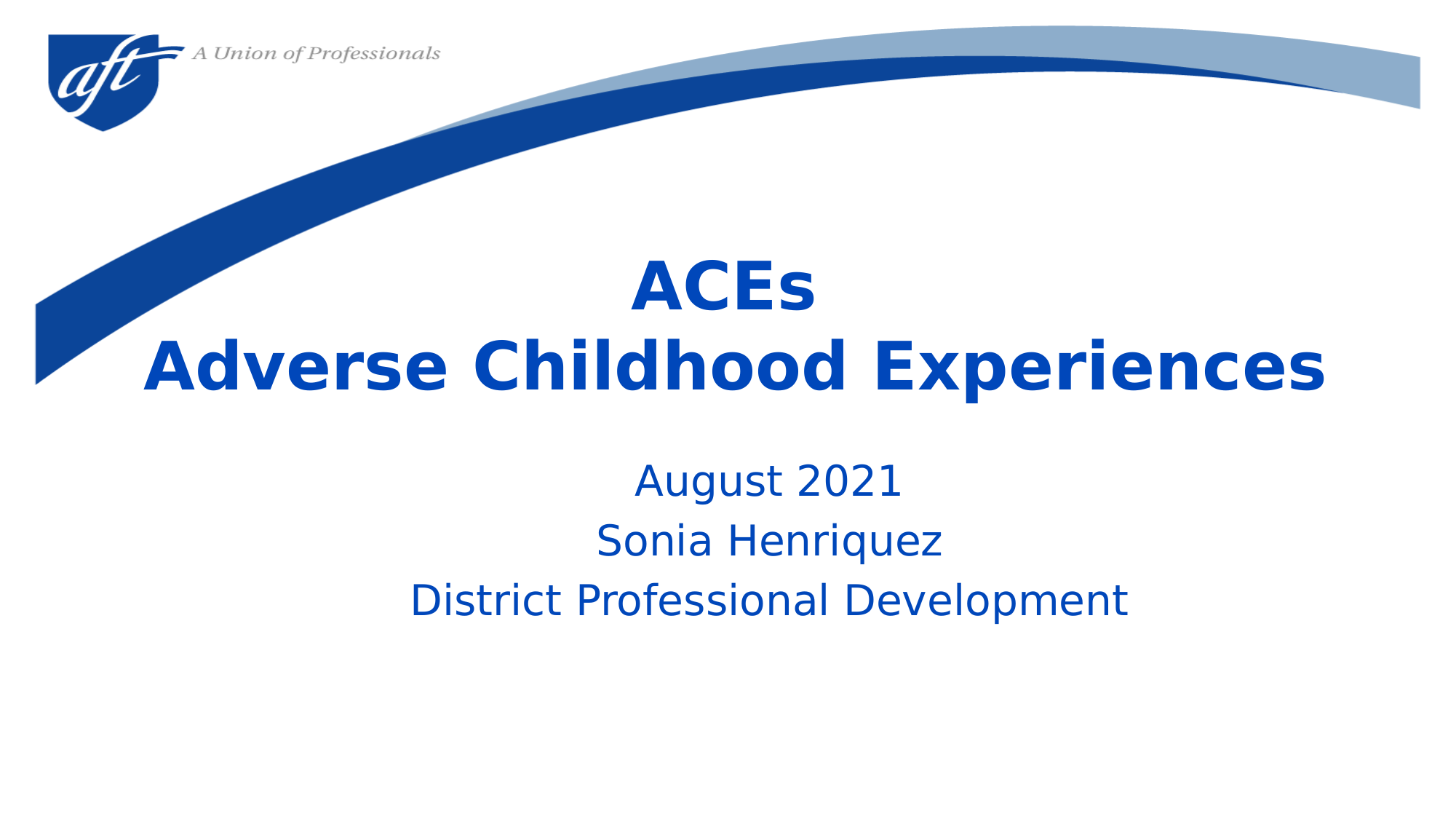

# ACEs Adverse Childhood Experiences
August 2021
Sonia Henriquez
District Professional Development